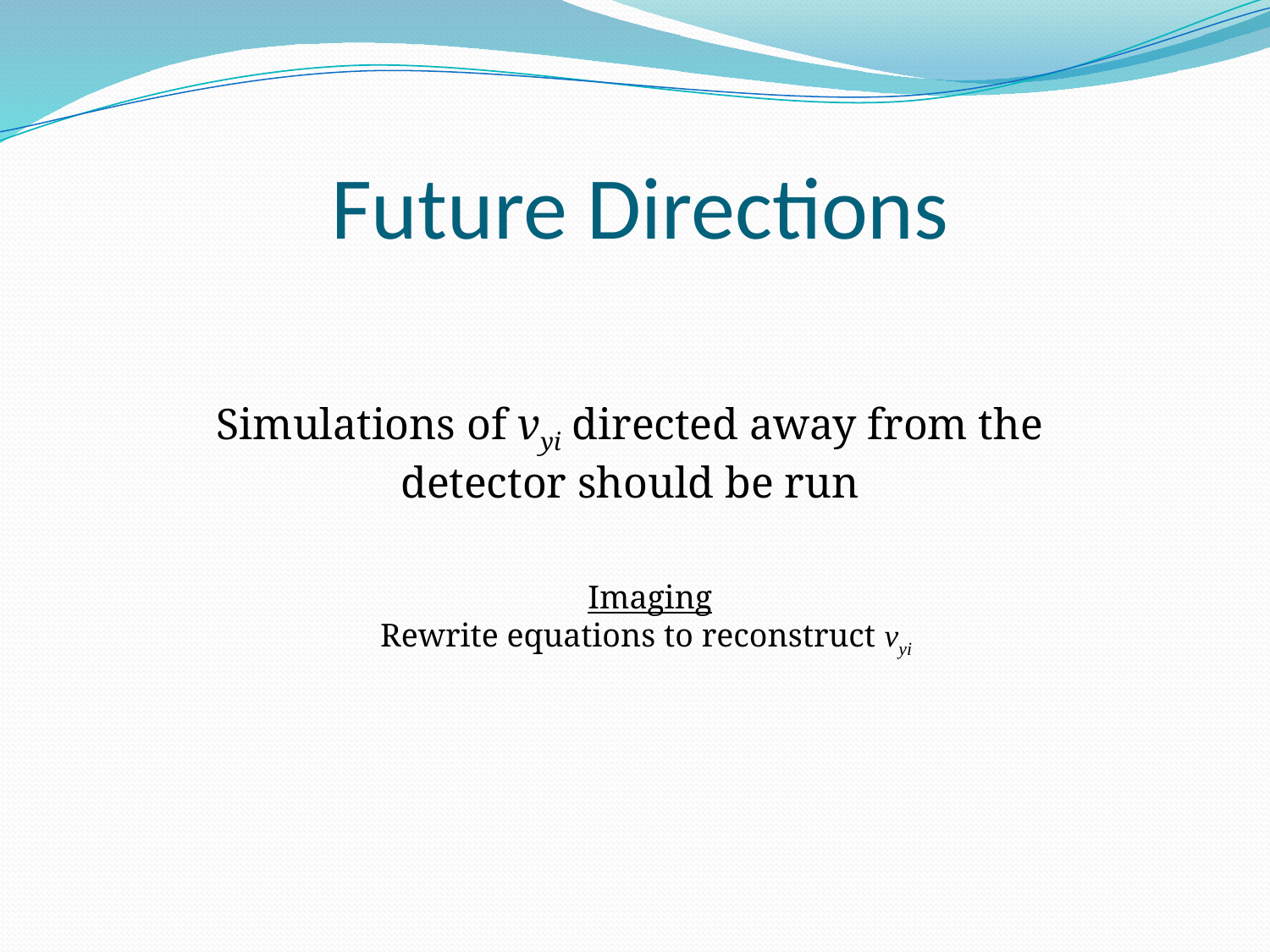

# Future Directions
Simulations of vyi directed away from the detector should be run
Imaging
Rewrite equations to reconstruct vyi